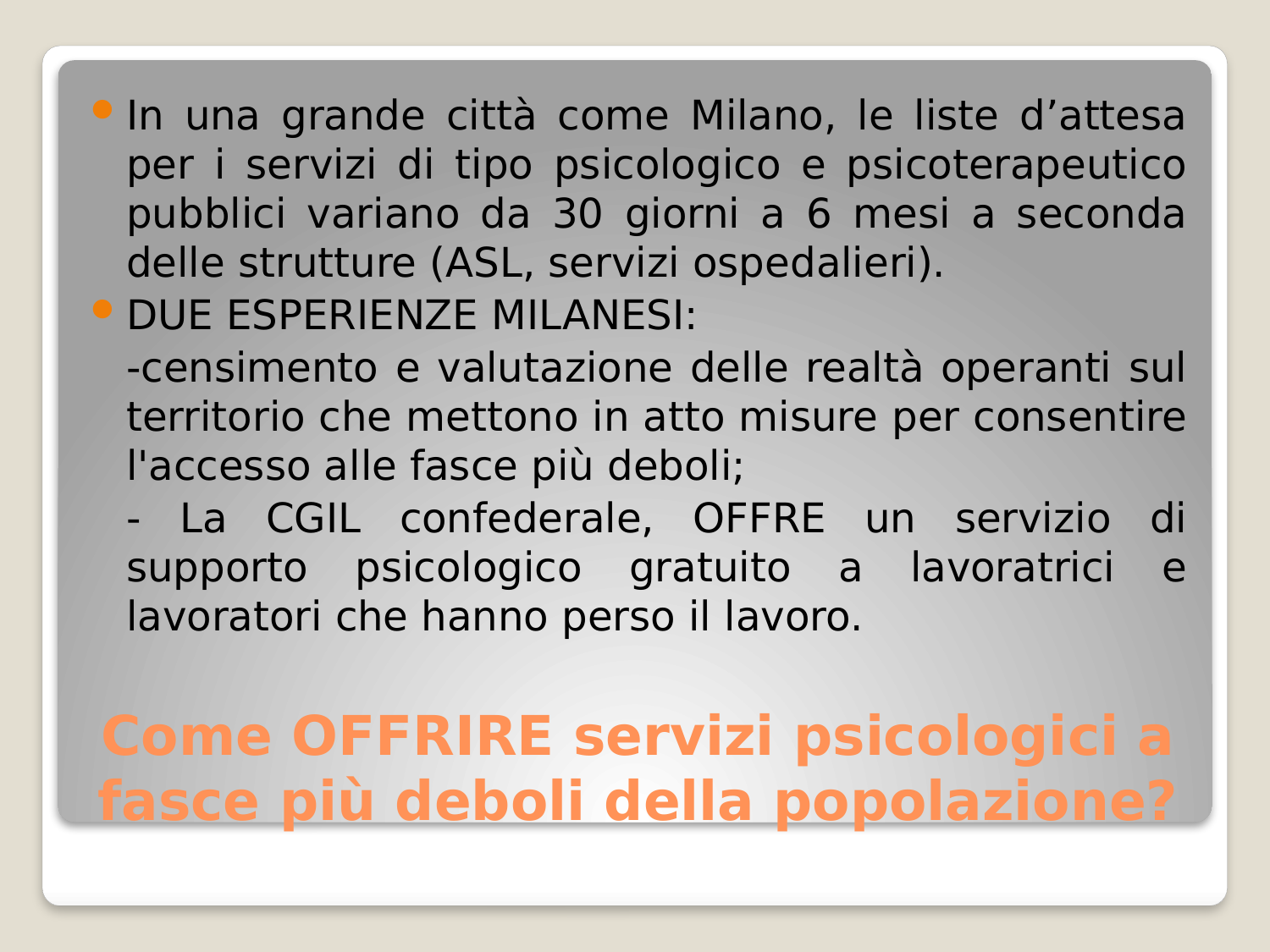

In una grande città come Milano, le liste d’attesa per i servizi di tipo psicologico e psicoterapeutico pubblici variano da 30 giorni a 6 mesi a seconda delle strutture (ASL, servizi ospedalieri).
DUE ESPERIENZE MILANESI:
	-censimento e valutazione delle realtà operanti sul territorio che mettono in atto misure per consentire l'accesso alle fasce più deboli;
	- La CGIL confederale, OFFRE un servizio di supporto psicologico gratuito a lavoratrici e lavoratori che hanno perso il lavoro.

# Come OFFRIRE servizi psicologici a fasce più deboli della popolazione?